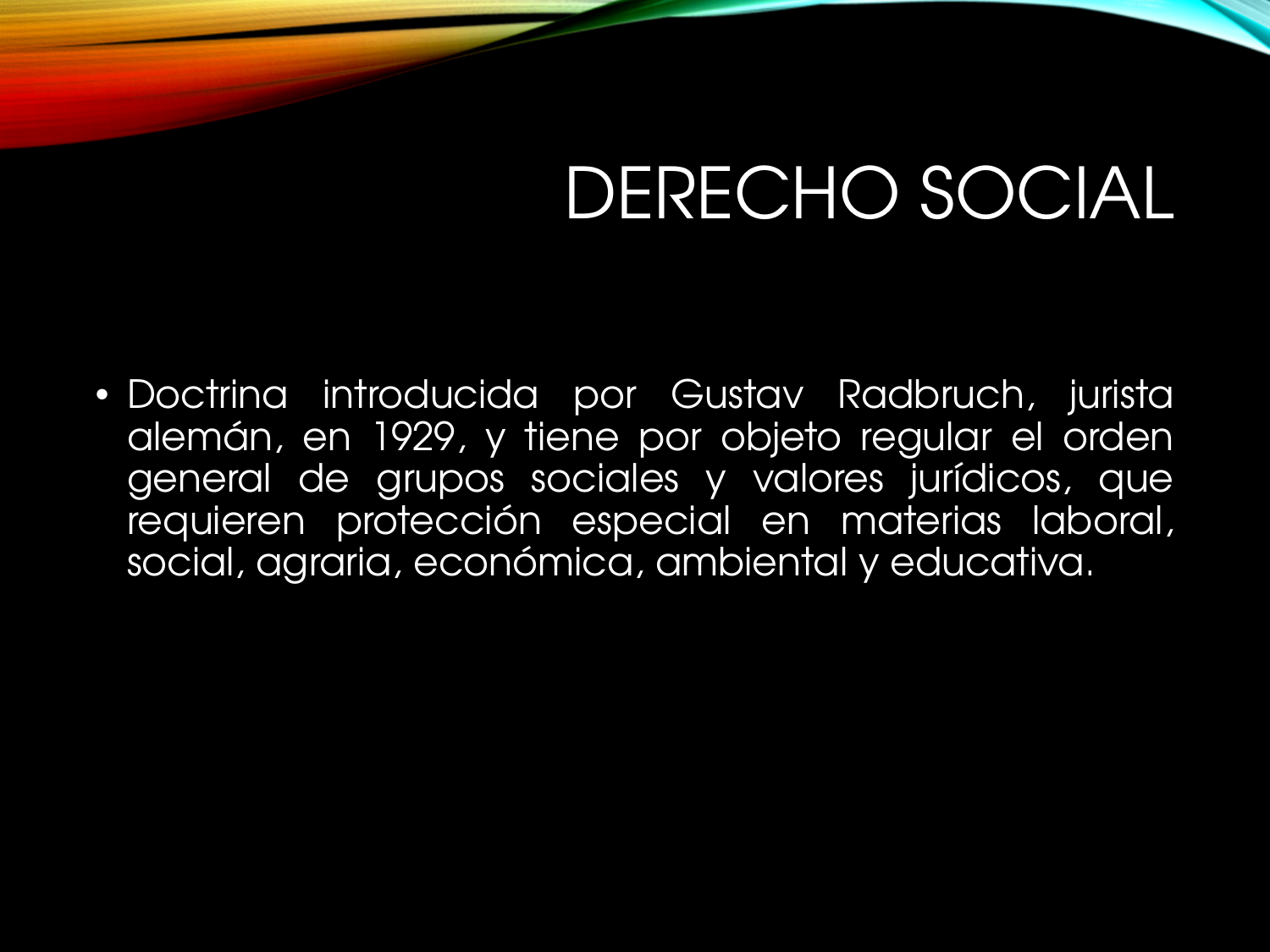

# Derecho social

Doctrina introducida por Gustav Radbruch, jurista alemán, en 1929, y tiene por objeto regular el orden general de grupos sociales y valores jurídicos, que requieren protección especial en materias laboral, social, agraria, económica, ambiental y educativa.